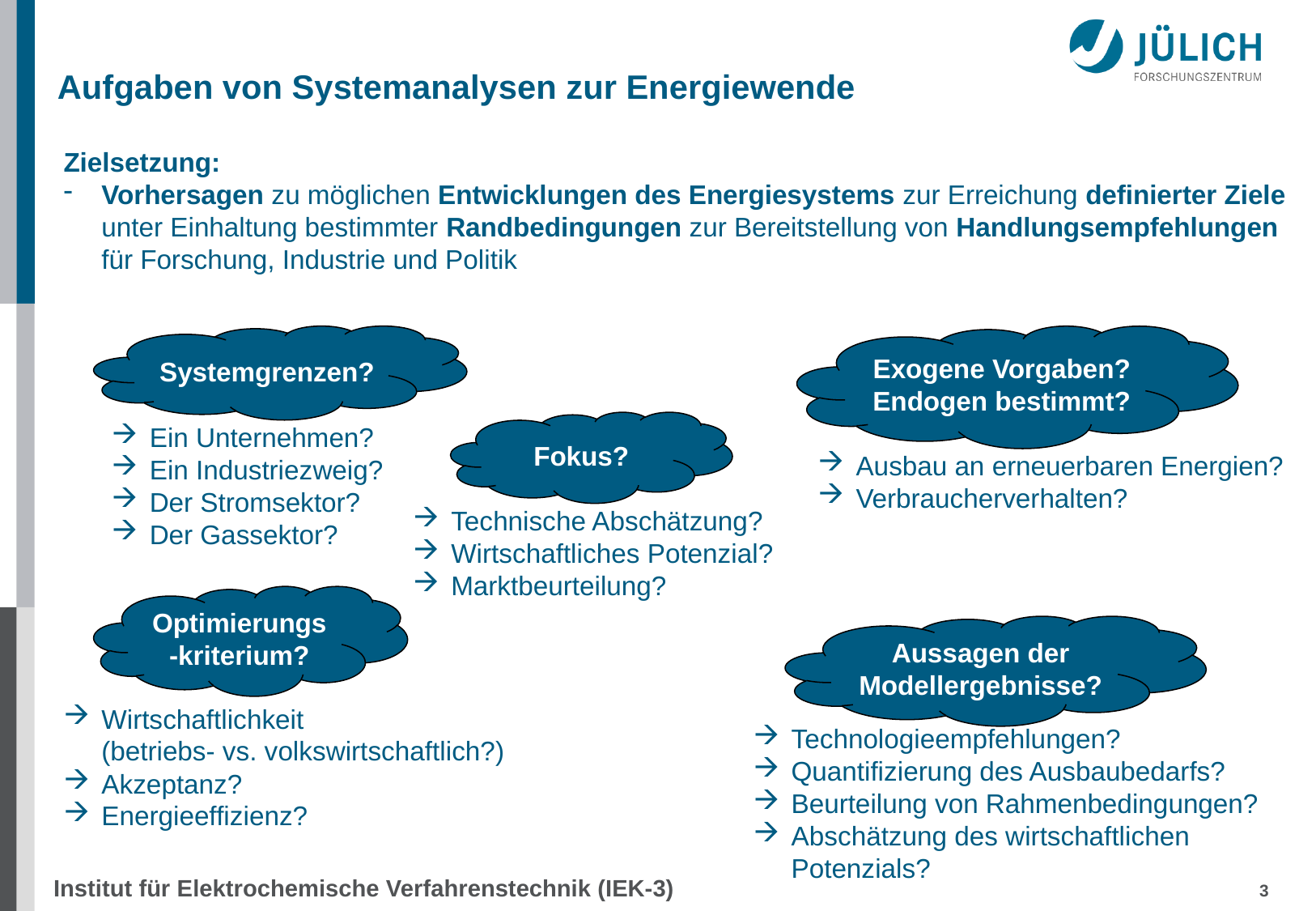

# Aufgaben von Systemanalysen zur Energiewende
Zielsetzung:
Vorhersagen zu möglichen Entwicklungen des Energiesystems zur Erreichung definierter Ziele unter Einhaltung bestimmter Randbedingungen zur Bereitstellung von Handlungsempfehlungen für Forschung, Industrie und Politik
Systemgrenzen?
Exogene Vorgaben?
Endogen bestimmt?
Fokus?
Ein Unternehmen?
Ein Industriezweig?
Der Stromsektor?
Der Gassektor?
Ausbau an erneuerbaren Energien?
Verbraucherverhalten?
Technische Abschätzung?
Wirtschaftliches Potenzial?
Marktbeurteilung?
Optimierungs-kriterium?
Aussagen der Modellergebnisse?
Wirtschaftlichkeit
(betriebs- vs. volkswirtschaftlich?)
Akzeptanz?
Energieeffizienz?
Technologieempfehlungen?
Quantifizierung des Ausbaubedarfs?
Beurteilung von Rahmenbedingungen?
Abschätzung des wirtschaftlichen Potenzials?